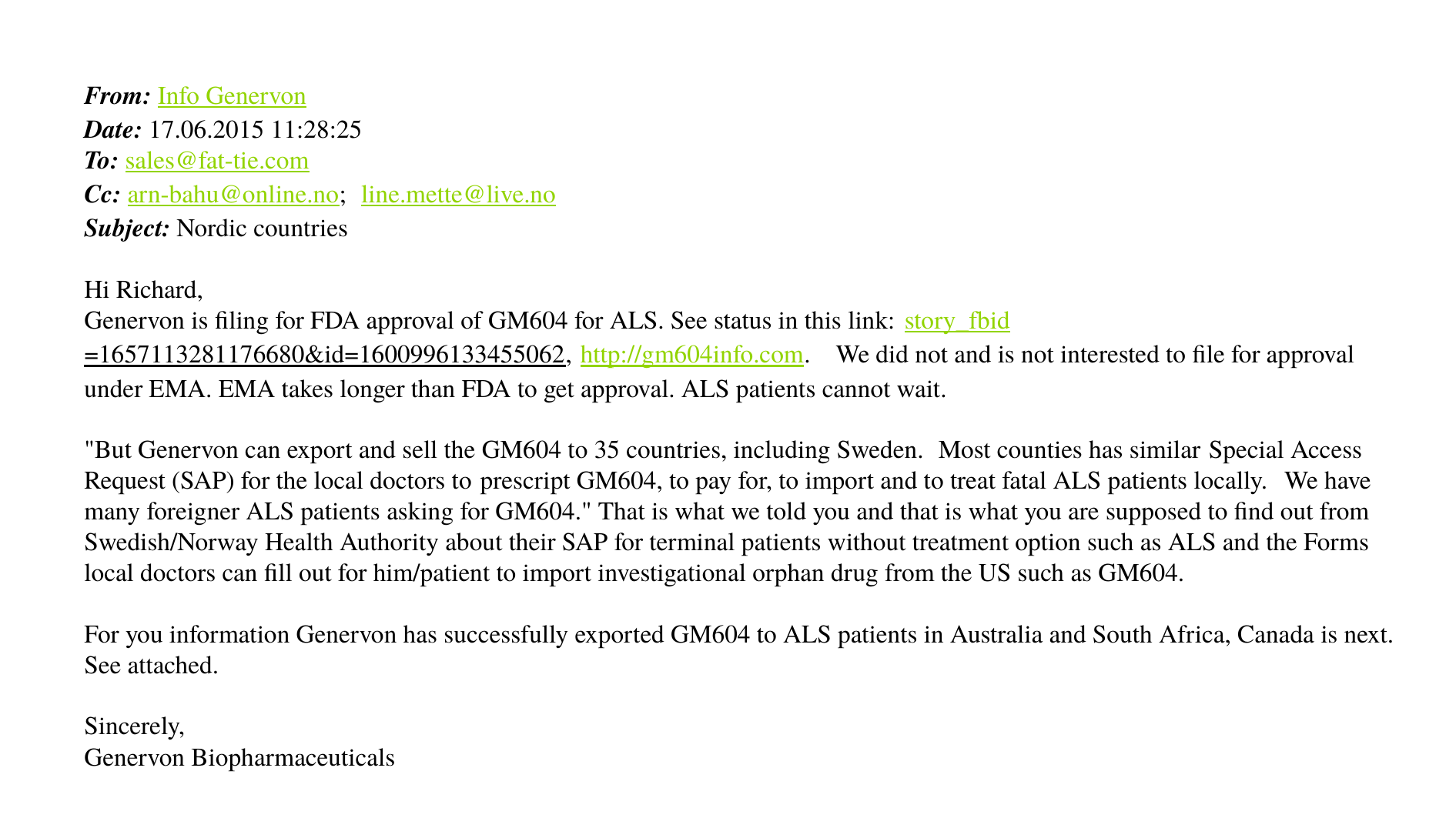

From: Info Genervon
Date: 17.06.2015 11:28:25
To: sales@fat-tie.com
Cc: arn-bahu@online.no;  line.mette@live.no
Subject: Nordic countries

Hi Richard,
Genervon is filing for FDA approval of GM604 for ALS. See status in this link: story_fbid=1657113281176680&id=1600996133455062, http://gm604info.com.   We did not and is not interested to file for approval under EMA. EMA takes longer than FDA to get approval. ALS patients cannot wait.

"But Genervon can export and sell the GM604 to 35 countries, including Sweden.  Most counties has similar Special Access Request (SAP) for the local doctors to prescript GM604, to pay for, to import and to treat fatal ALS patients locally.  We have many foreigner ALS patients asking for GM604." That is what we told you and that is what you are supposed to find out from Swedish/Norway Health Authority about their SAP for terminal patients without treatment option such as ALS and the Forms local doctors can fill out for him/patient to import investigational orphan drug from the US such as GM604.

For you information Genervon has successfully exported GM604 to ALS patients in Australia and South Africa, Canada is next. See attached.

Sincerely,
Genervon Biopharmaceuticals